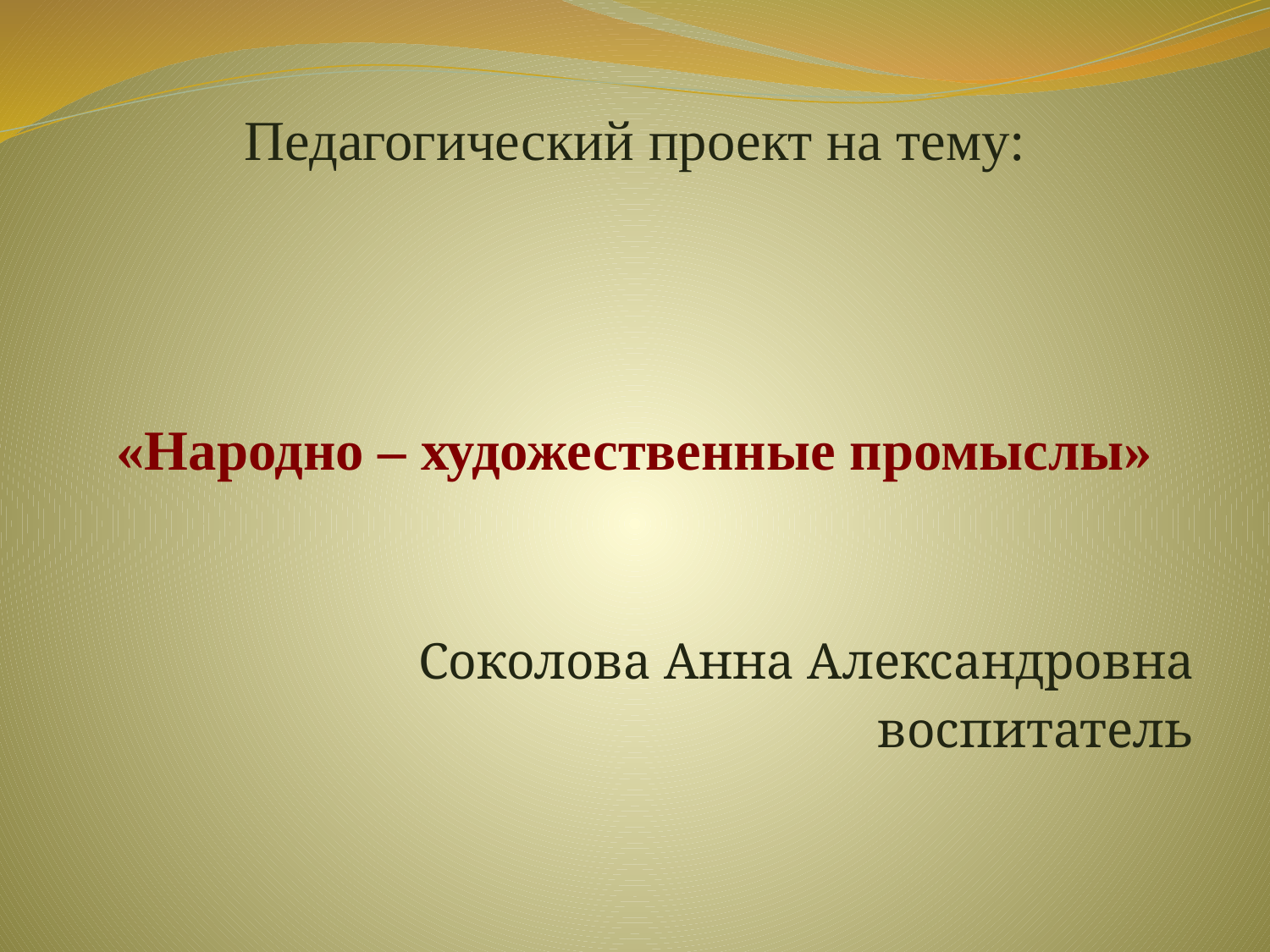

# Педагогический проект на тему:

«Народно – художественные промыслы»

Соколова Анна Александровна
воспитатель